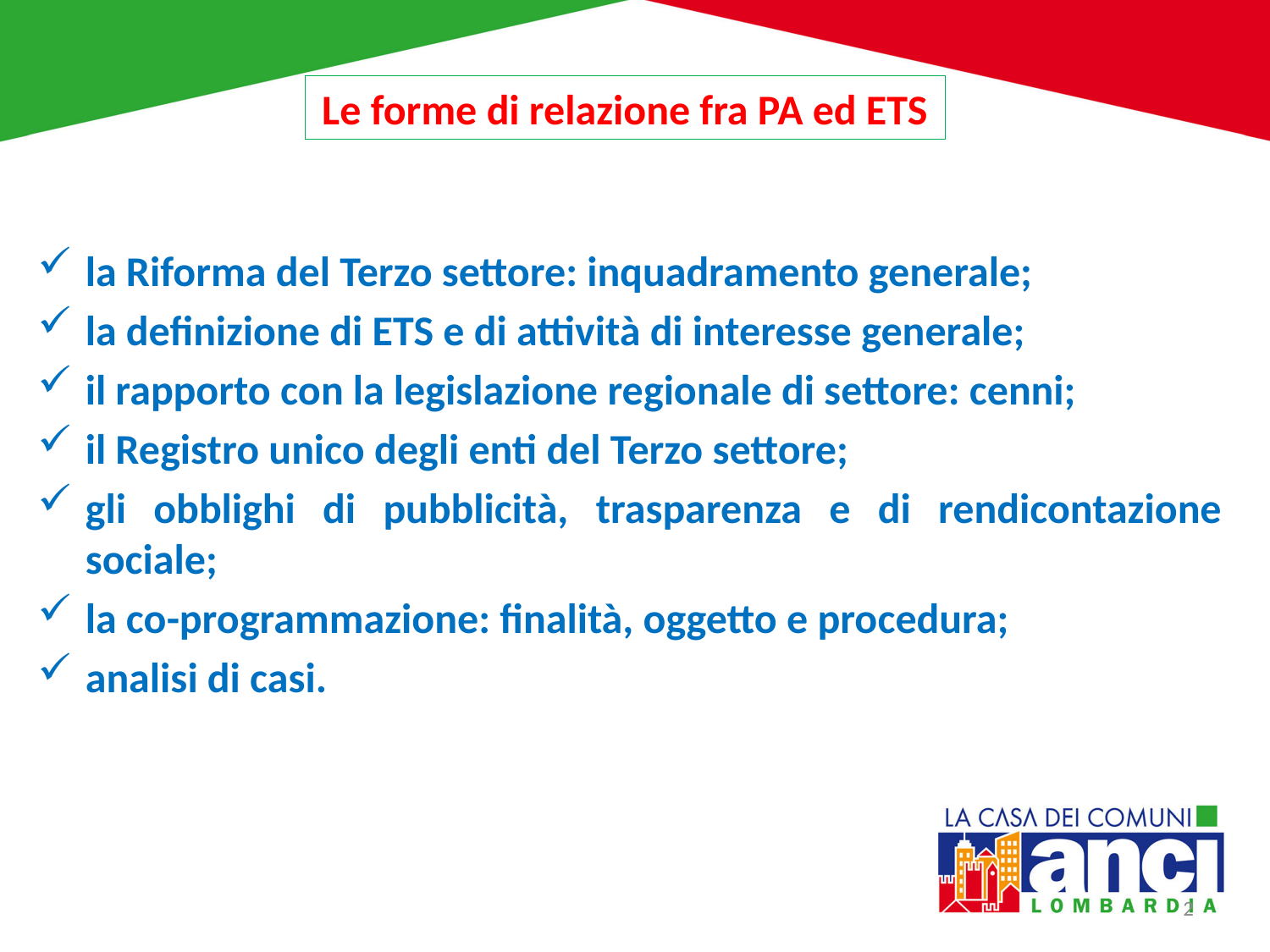

Le forme di relazione fra PA ed ETS
#

la Riforma del Terzo settore: inquadramento generale;
la definizione di ETS e di attività di interesse generale;
il rapporto con la legislazione regionale di settore: cenni;
il Registro unico degli enti del Terzo settore;
gli obblighi di pubblicità, trasparenza e di rendicontazione sociale;
la co-programmazione: finalità, oggetto e procedura;
analisi di casi.

2